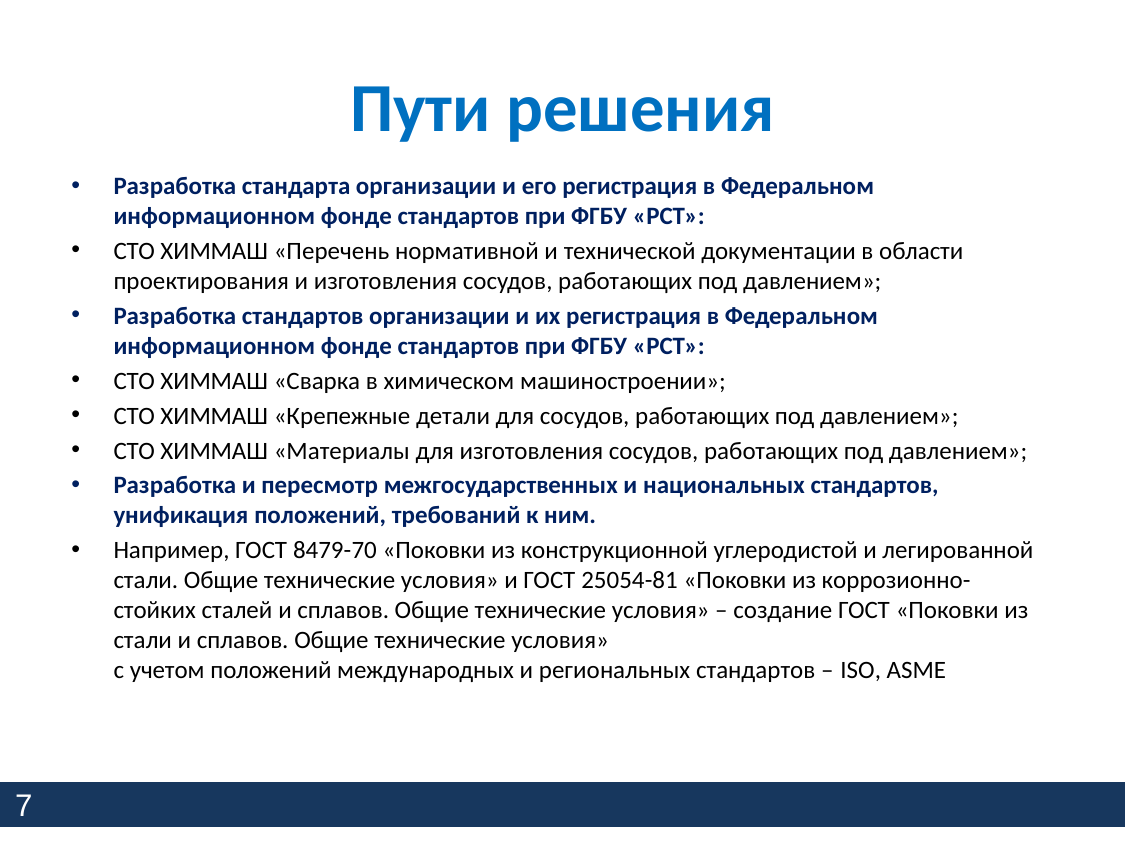

# Пути решения
Разработка стандарта организации и его регистрация в Федеральном информационном фонде стандартов при ФГБУ «РСТ»:
СТО ХИММАШ «Перечень нормативной и технической документации в области проектирования и изготовления сосудов, работающих под давлением»;
Разработка стандартов организации и их регистрация в Федеральном информационном фонде стандартов при ФГБУ «РСТ»:
СТО ХИММАШ «Сварка в химическом машиностроении»;
СТО ХИММАШ «Крепежные детали для сосудов, работающих под давлением»;
СТО ХИММАШ «Материалы для изготовления сосудов, работающих под давлением»;
Разработка и пересмотр межгосударственных и национальных стандартов, унификация положений, требований к ним.
Например, ГОСТ 8479-70 «Поковки из конструкционной углеродистой и легированной стали. Общие технические условия» и ГОСТ 25054-81 «Поковки из коррозионно-стойких сталей и сплавов. Общие технические условия» – создание ГОСТ «Поковки из стали и сплавов. Общие технические условия»
с учетом положений международных и региональных стандартов – ISO, ASME
7